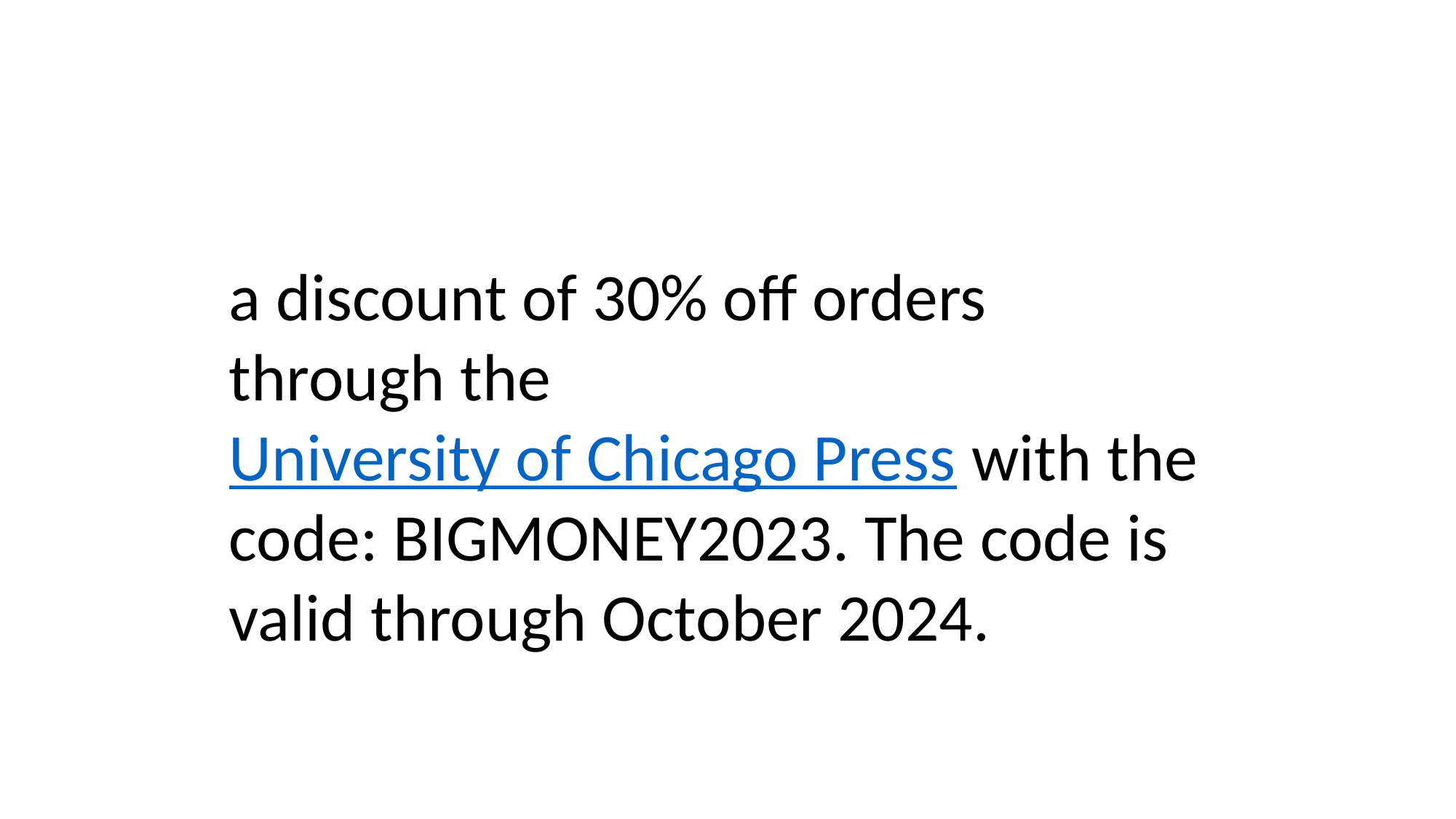

a discount of 30% off orders through the University of Chicago Press with the code: BIGMONEY2023. The code is valid through October 2024.